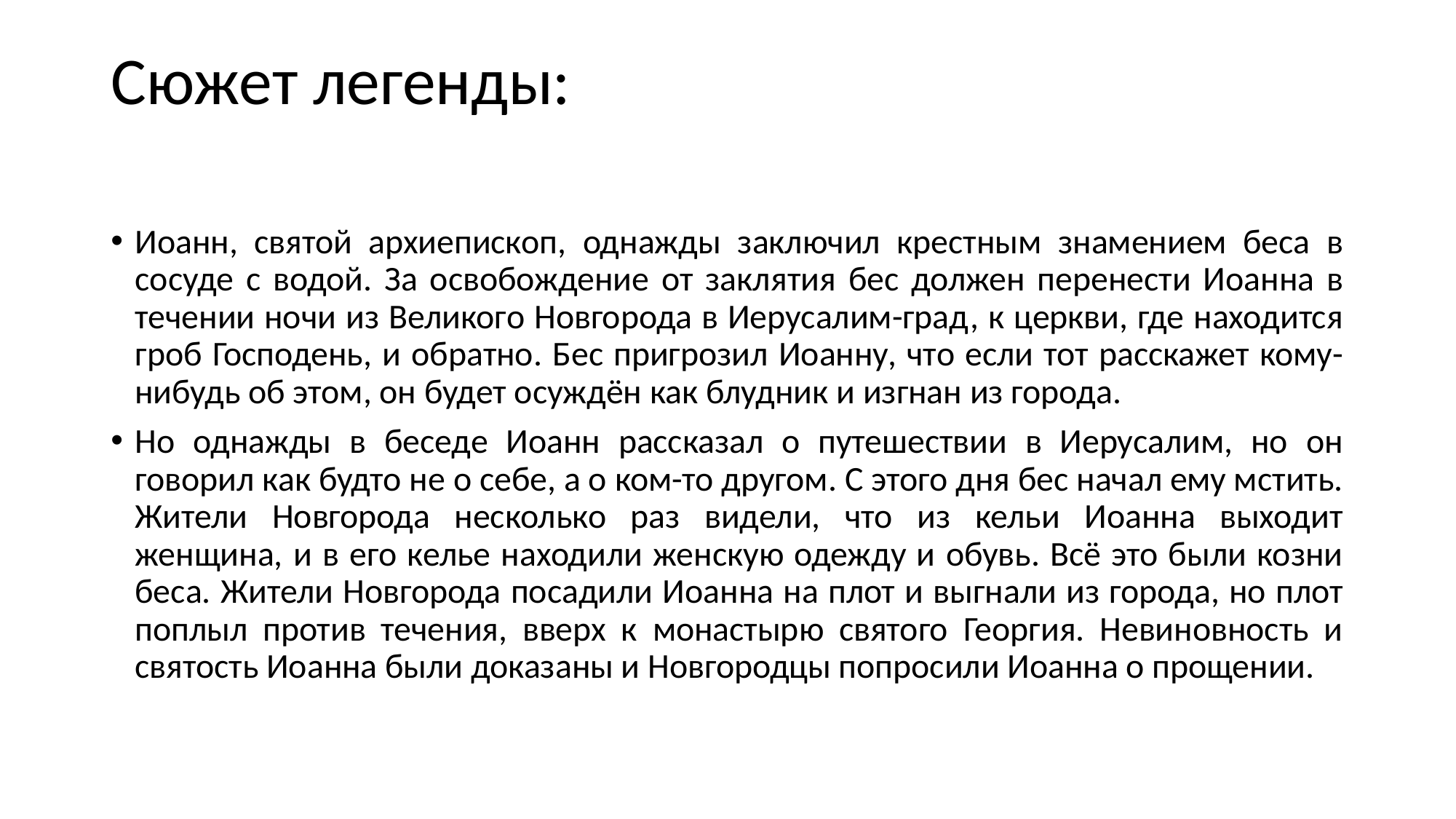

# Сюжет легенды:
Иоанн, святой архиепископ, однажды заключил крестным знамением беса в сосуде с водой. За освобождение от заклятия бес должен перенести Иоанна в течении ночи из Великого Новгорода в Иерусалим-град, к церкви, где находится гроб Господень, и обратно. Бес пригрозил Иоанну, что если тот расскажет кому-нибудь об этом, он будет осуждён как блудник и изгнан из города.
Но однажды в беседе Иоанн рассказал о путешествии в Иерусалим, но он говорил как будто не о себе, а о ком-то другом. С этого дня бес начал ему мстить. Жители Новгорода несколько раз видели, что из кельи Иоанна выходит женщина, и в его келье находили женскую одежду и обувь. Всё это были козни беса. Жители Новгорода посадили Иоанна на плот и выгнали из города, но плот поплыл против течения, вверх к монастырю святого Георгия. Невиновность и святость Иоанна были доказаны и Новгородцы попросили Иоанна о прощении.